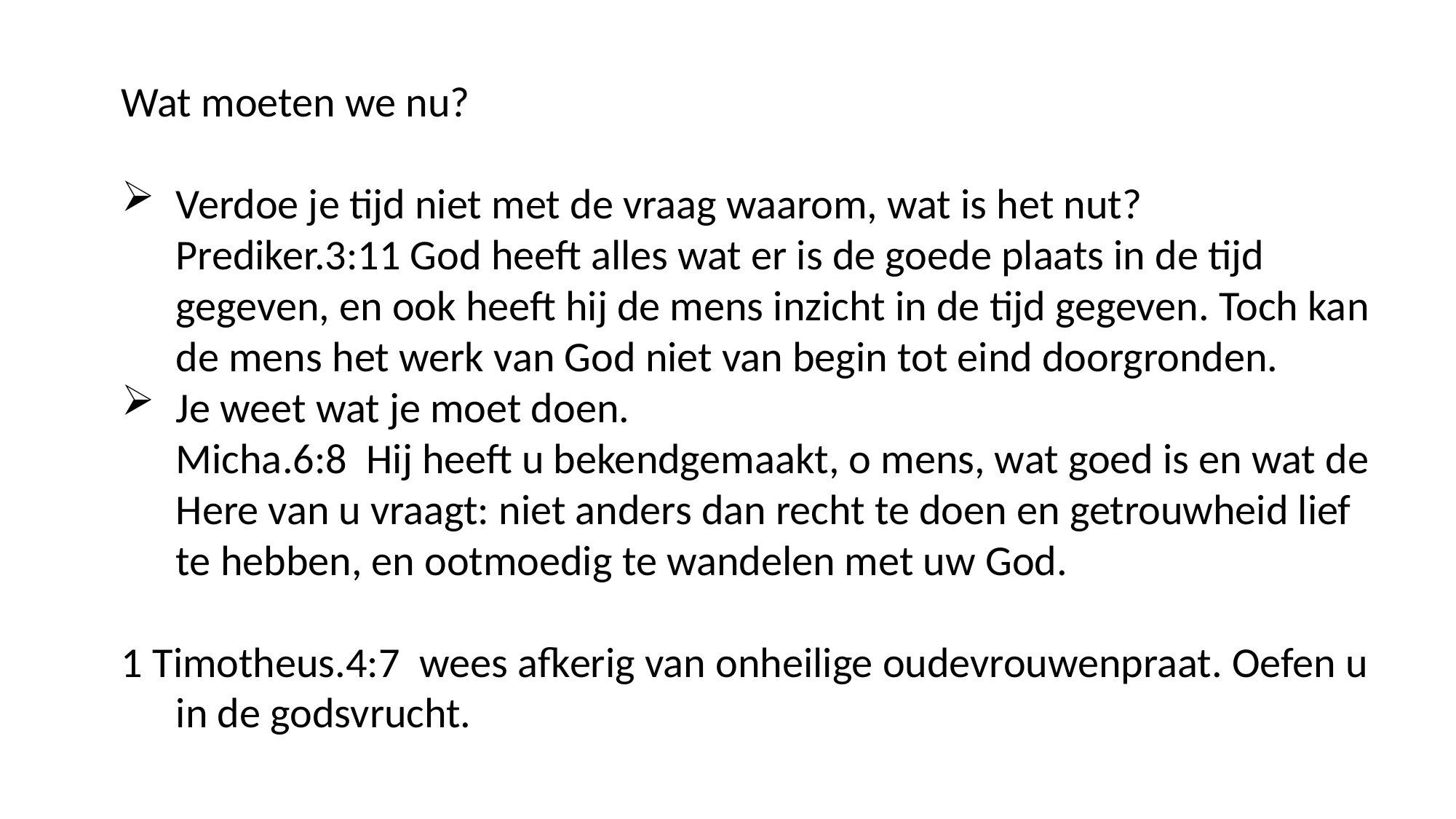

Wat moeten we nu?

Verdoe je tijd niet met de vraag waarom, wat is het nut?
	Prediker.3:11 God heeft alles wat er is de goede plaats in de tijd gegeven, en ook heeft hij de mens inzicht in de tijd gegeven. Toch kan de mens het werk van God niet van begin tot eind doorgronden.
Je weet wat je moet doen.
Micha.6:8  Hij heeft u bekendgemaakt, o mens, wat goed is en wat de Here van u vraagt: niet anders dan recht te doen en getrouwheid lief te hebben, en ootmoedig te wandelen met uw God.

1 Timotheus.4:7  wees afkerig van onheilige oudevrouwenpraat. Oefen u in de godsvrucht.